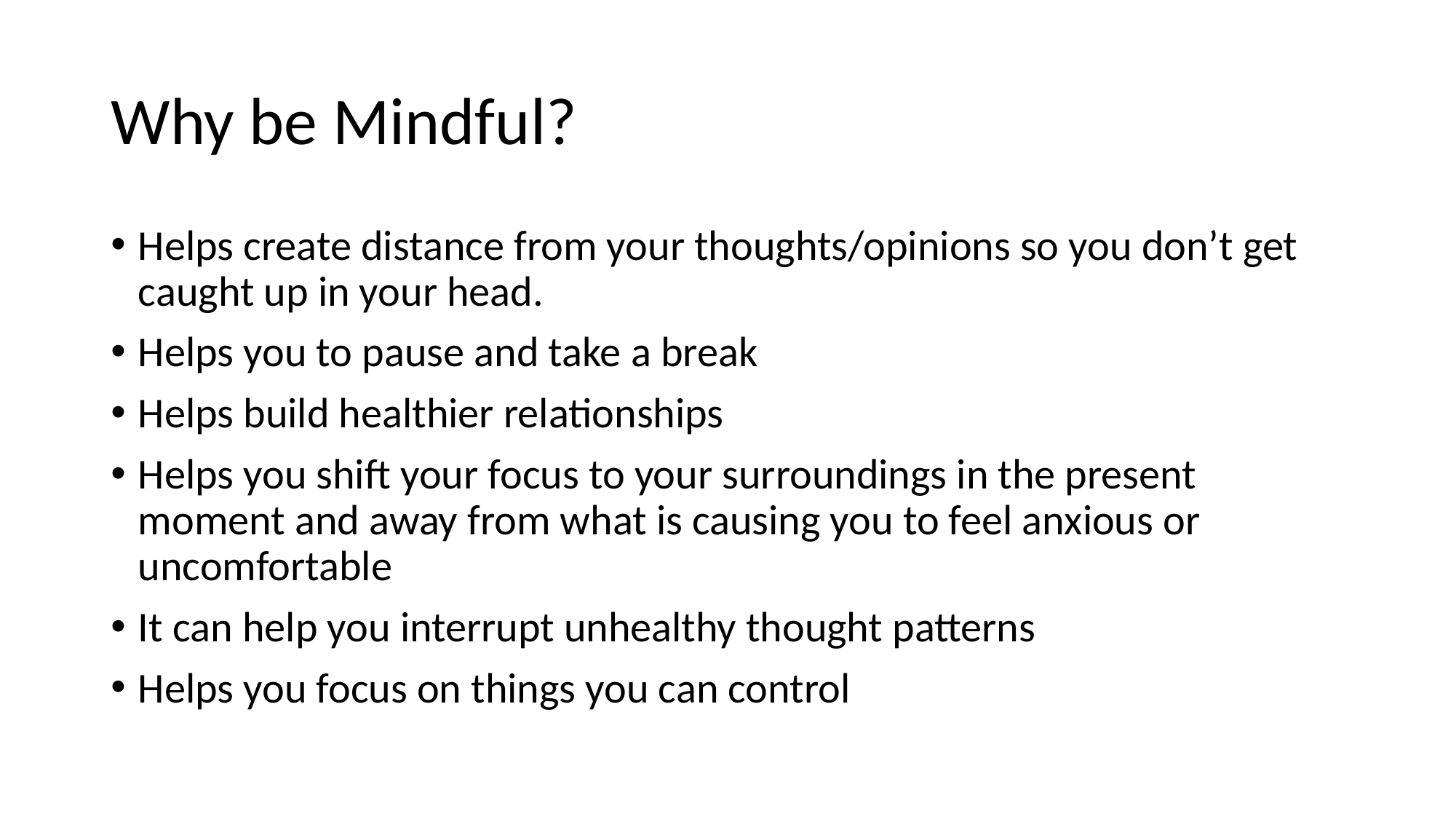

# Why be Mindful?
Helps create distance from your thoughts/opinions so you don’t get caught up in your head.
Helps you to pause and take a break
Helps build healthier relationships
Helps you shift your focus to your surroundings in the present moment and away from what is causing you to feel anxious or uncomfortable
It can help you interrupt unhealthy thought patterns
Helps you focus on things you can control